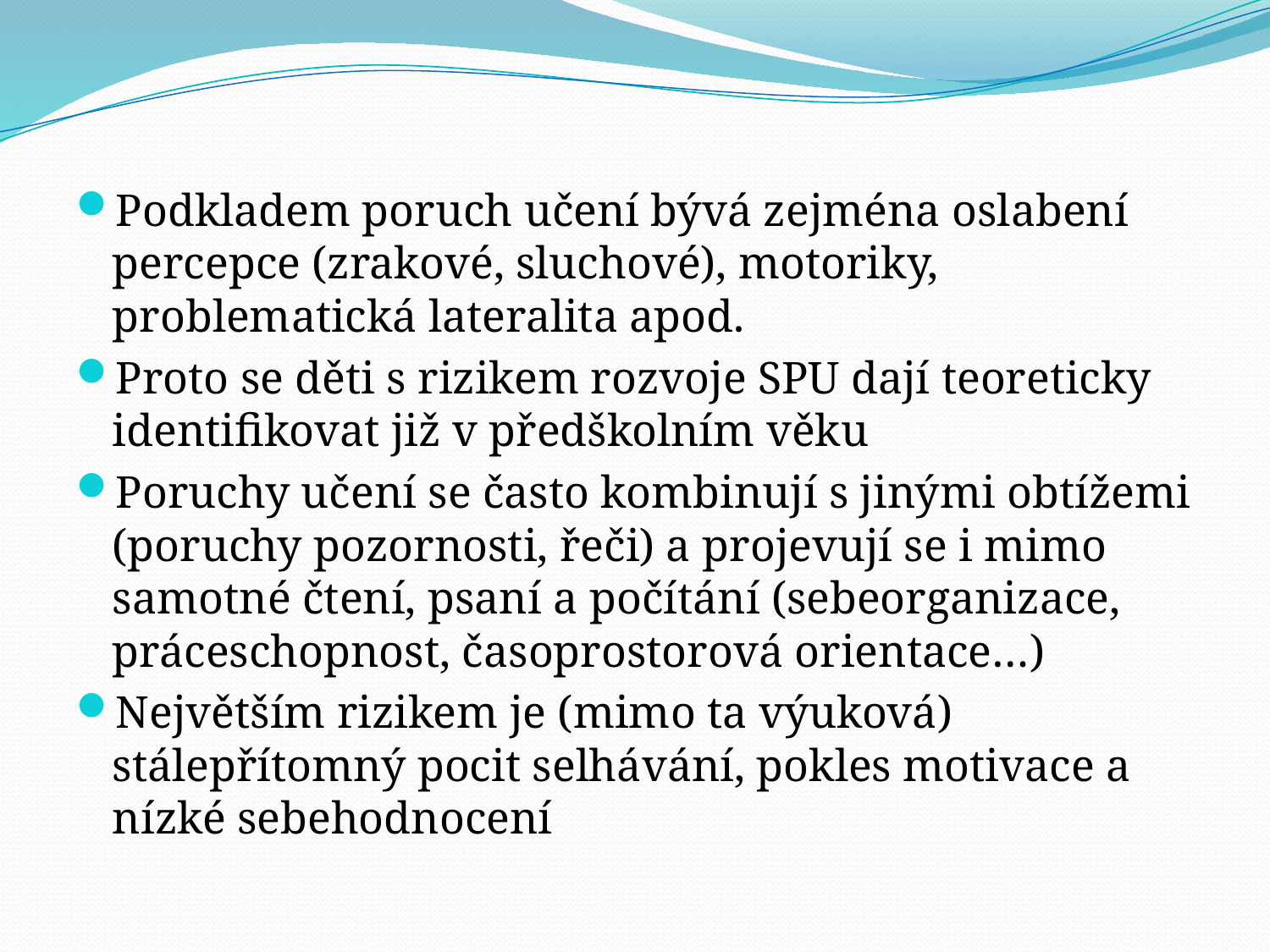

#
Podkladem poruch učení bývá zejména oslabení percepce (zrakové, sluchové), motoriky, problematická lateralita apod.
Proto se děti s rizikem rozvoje SPU dají teoreticky identifikovat již v předškolním věku
Poruchy učení se často kombinují s jinými obtížemi (poruchy pozornosti, řeči) a projevují se i mimo samotné čtení, psaní a počítání (sebeorganizace, práceschopnost, časoprostorová orientace…)
Největším rizikem je (mimo ta výuková) stálepřítomný pocit selhávání, pokles motivace a nízké sebehodnocení